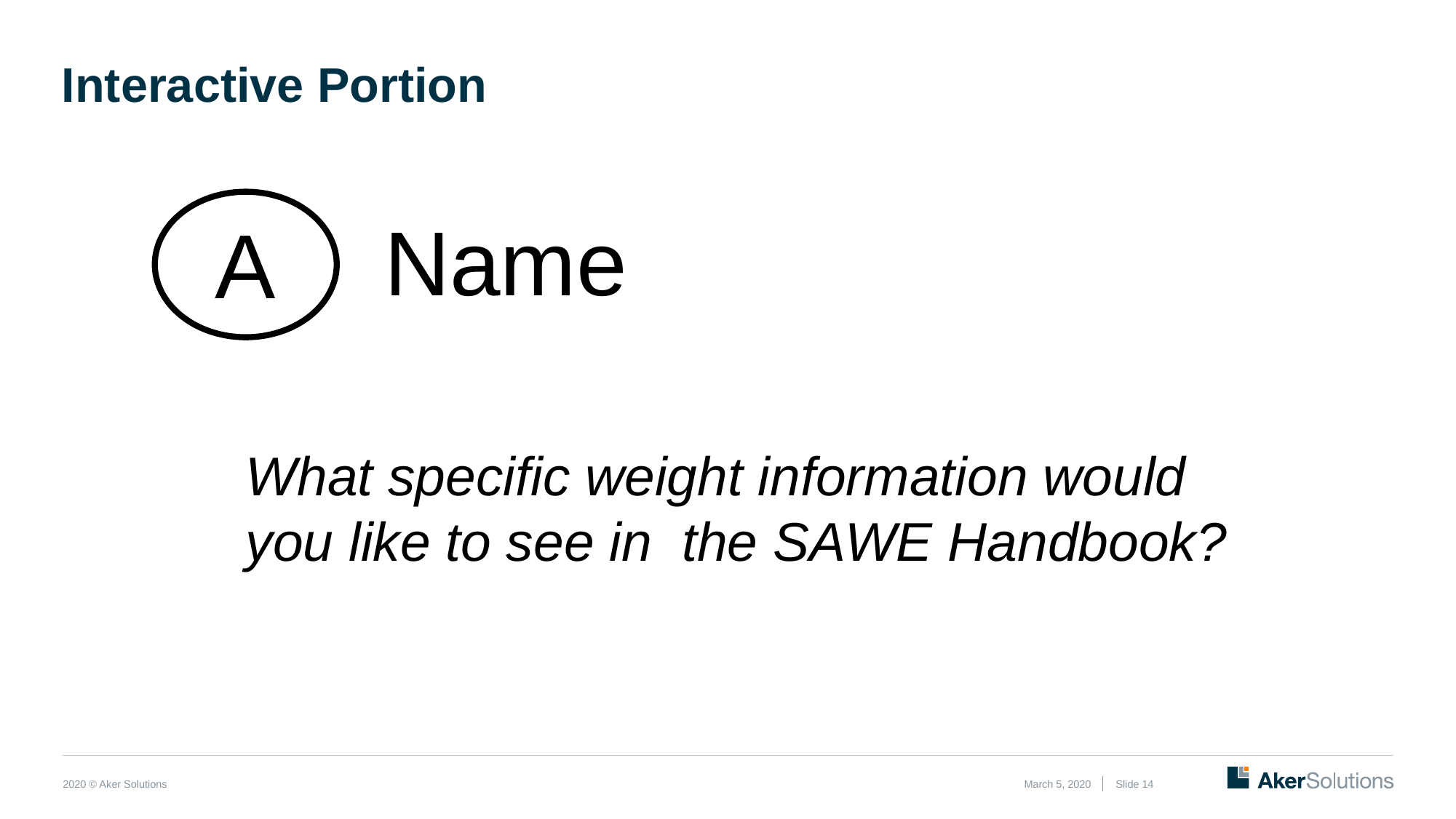

# Interactive Portion

Name
A
What specific weight information would you like to see in  the SAWE Handbook?
March 5, 2020
Slide 14